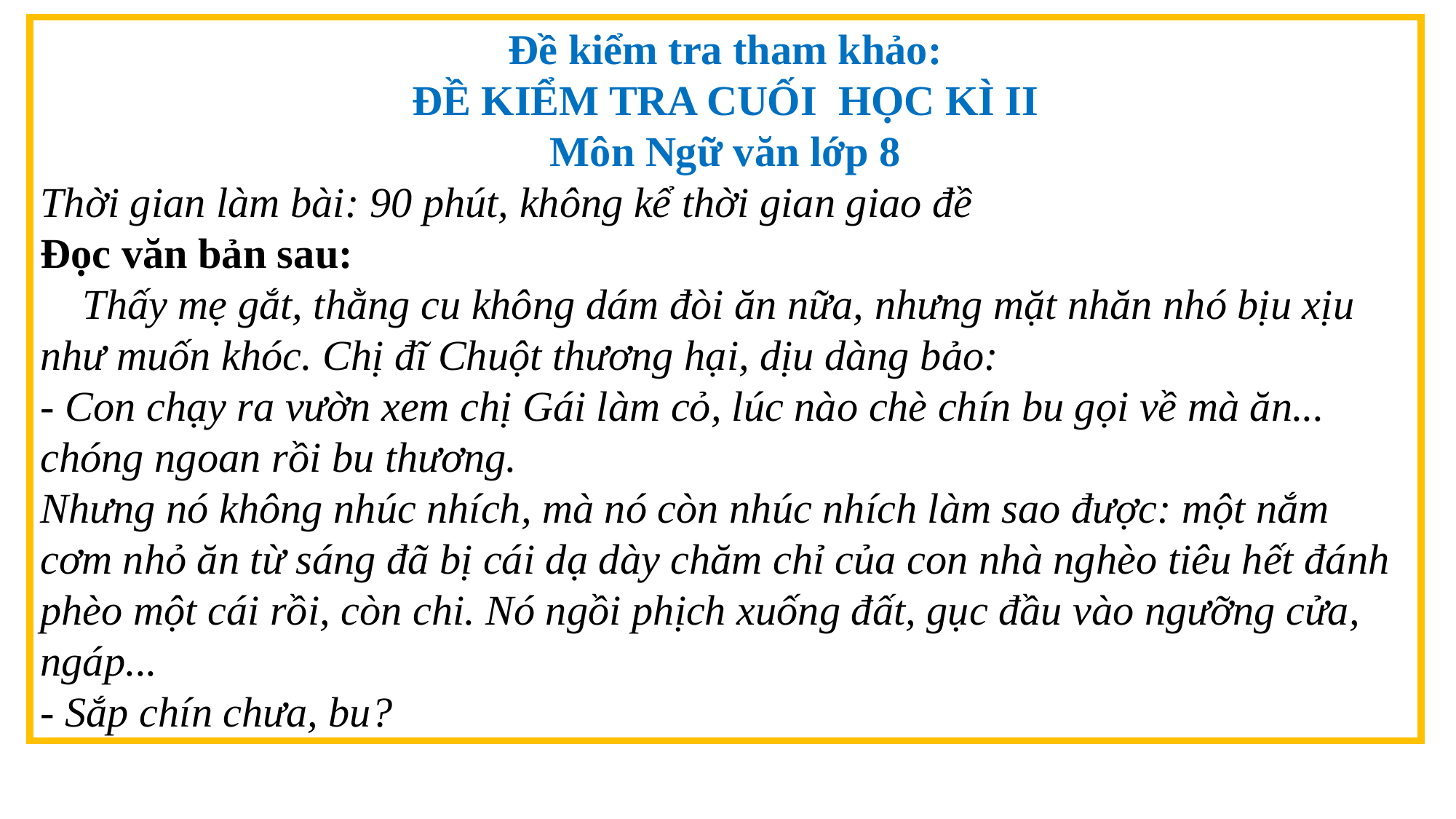

Đề kiểm tra tham khảo:
ĐỀ KIỂM TRA CUỐI  HỌC KÌ II
Môn Ngữ văn lớp 8
Thời gian làm bài: 90 phút, không kể thời gian giao đề
Đọc văn bản sau:
    Thấy mẹ gắt, thằng cu không dám đòi ăn nữa, nhưng mặt nhăn nhó bịu xịu như muốn khóc. Chị đĩ Chuột thương hại, dịu dàng bảo:
- Con chạy ra vườn xem chị Gái làm cỏ, lúc nào chè chín bu gọi về mà ăn... chóng ngoan rồi bu thương.
Nhưng nó không nhúc nhích, mà nó còn nhúc nhích làm sao được: một nắm cơm nhỏ ăn từ sáng đã bị cái dạ dày chăm chỉ của con nhà nghèo tiêu hết đánh phèo một cái rồi, còn chi. Nó ngồi phịch xuống đất, gục đầu vào ngưỡng cửa, ngáp...
- Sắp chín chưa, bu?